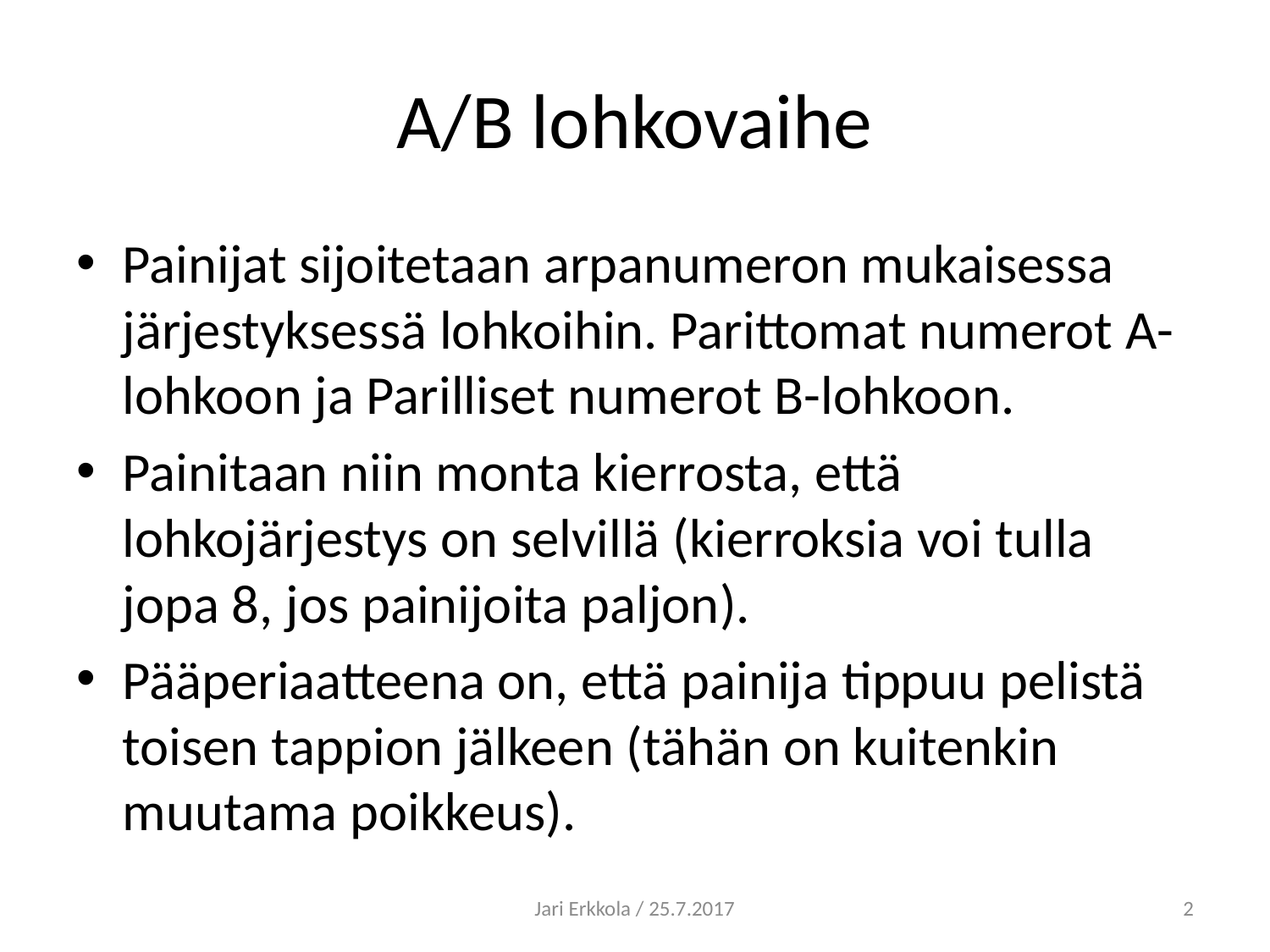

# A/B lohkovaihe
Painijat sijoitetaan arpanumeron mukaisessa järjestyksessä lohkoihin. Parittomat numerot A-lohkoon ja Parilliset numerot B-lohkoon.
Painitaan niin monta kierrosta, että lohkojärjestys on selvillä (kierroksia voi tulla jopa 8, jos painijoita paljon).
Pääperiaatteena on, että painija tippuu pelistä toisen tappion jälkeen (tähän on kuitenkin muutama poikkeus).
Jari Erkkola / 25.7.2017
2